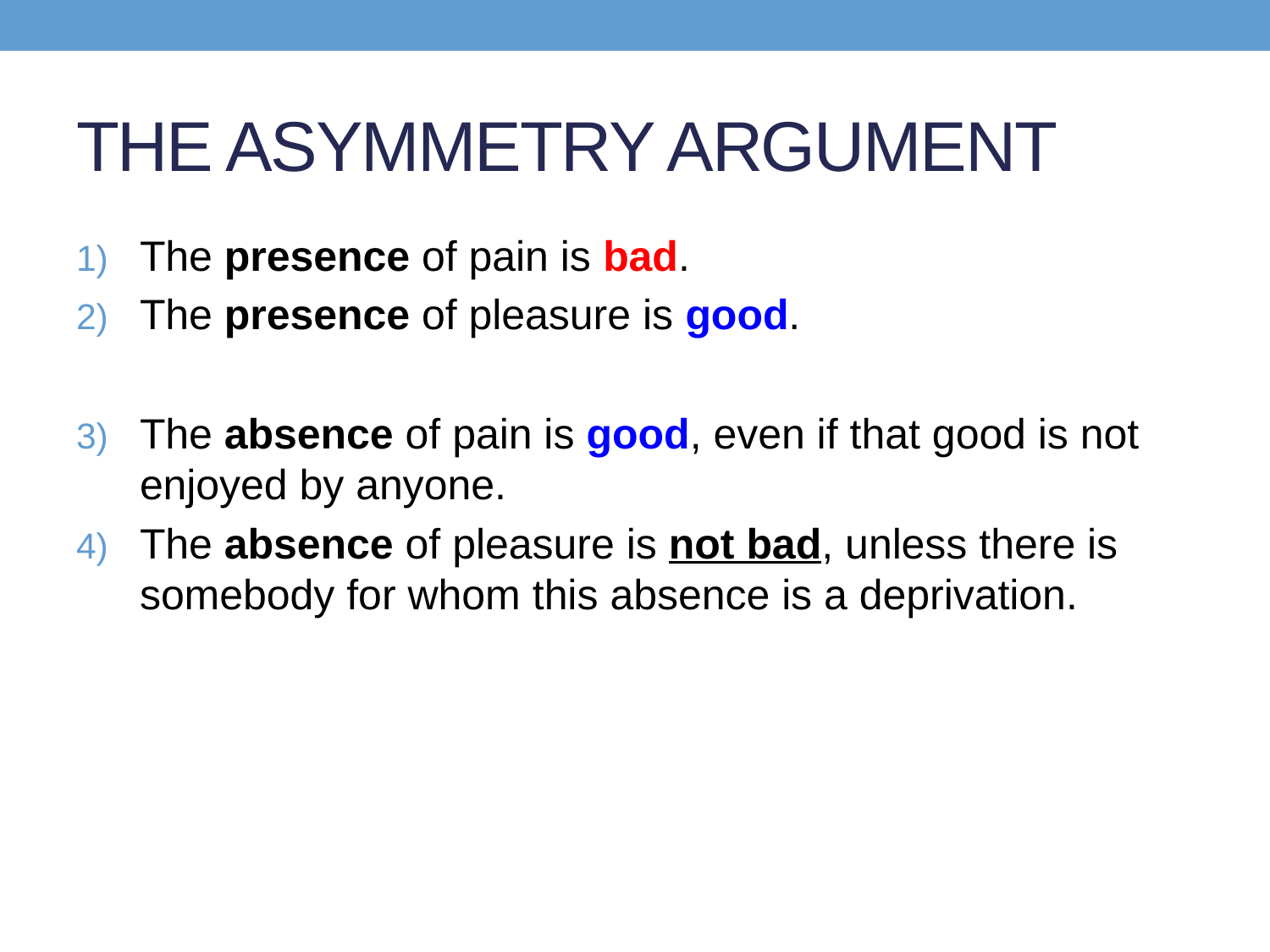

# THE ASYMMETRY ARGUMENT
The presence of pain is bad.
The presence of pleasure is good.

The absence of pain is good, even if that good is not enjoyed by anyone.
The absence of pleasure is not bad, unless there is somebody for whom this absence is a deprivation.